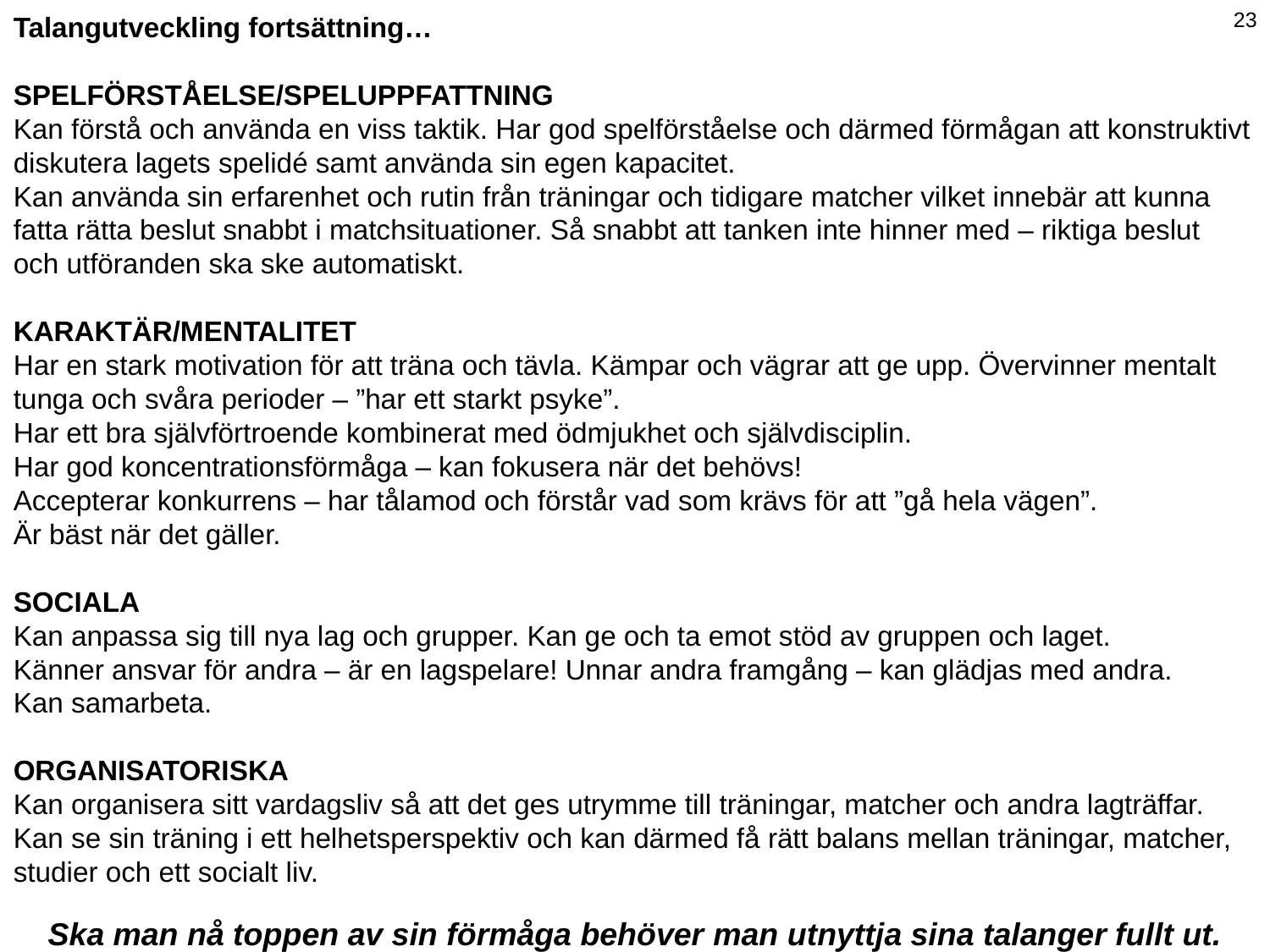

23
Talangutveckling fortsättning…

SPELFÖRSTÅELSE/SPELUPPFATTNING
Kan förstå och använda en viss taktik. Har god spelförståelse och därmed förmågan att konstruktivt
diskutera lagets spelidé samt använda sin egen kapacitet.
Kan använda sin erfarenhet och rutin från träningar och tidigare matcher vilket innebär att kunna
fatta rätta beslut snabbt i matchsituationer. Så snabbt att tanken inte hinner med – riktiga beslut
och utföranden ska ske automatiskt.

KARAKTÄR/MENTALITET
Har en stark motivation för att träna och tävla. Kämpar och vägrar att ge upp. Övervinner mentalt
tunga och svåra perioder – ”har ett starkt psyke”.
Har ett bra självförtroende kombinerat med ödmjukhet och självdisciplin.
Har god koncentrationsförmåga – kan fokusera när det behövs!
Accepterar konkurrens – har tålamod och förstår vad som krävs för att ”gå hela vägen”.
Är bäst när det gäller.

SOCIALA
Kan anpassa sig till nya lag och grupper. Kan ge och ta emot stöd av gruppen och laget.
Känner ansvar för andra – är en lagspelare! Unnar andra framgång – kan glädjas med andra.
Kan samarbeta.

ORGANISATORISKA
Kan organisera sitt vardagsliv så att det ges utrymme till träningar, matcher och andra lagträffar.
Kan se sin träning i ett helhetsperspektiv och kan därmed få rätt balans mellan träningar, matcher,
studier och ett socialt liv.
Ska man nå toppen av sin förmåga behöver man utnyttja sina talanger fullt ut.